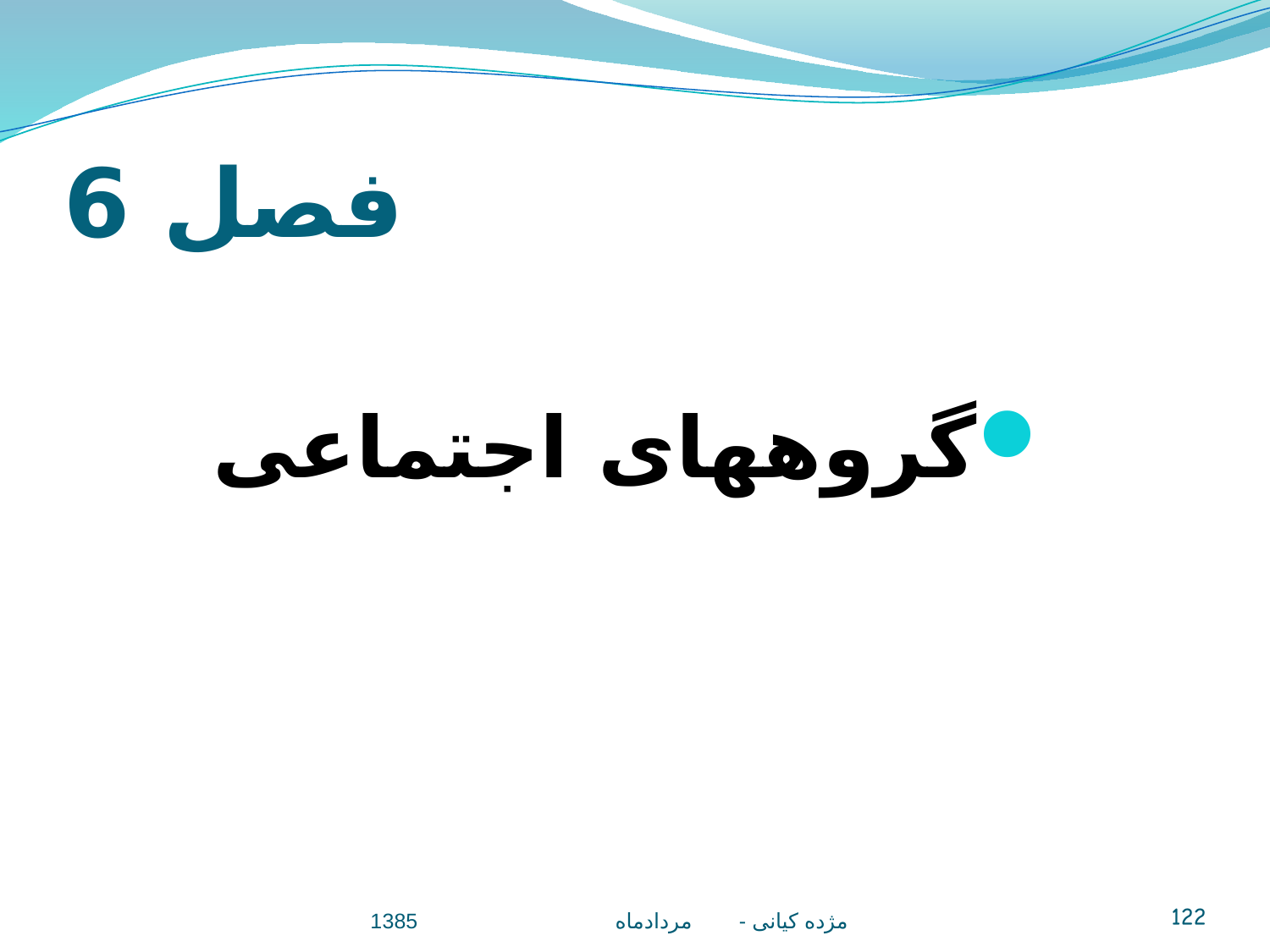

# فصل 6

گروههای اجتماعی
مژده کيانی - مردادماه 1385
122